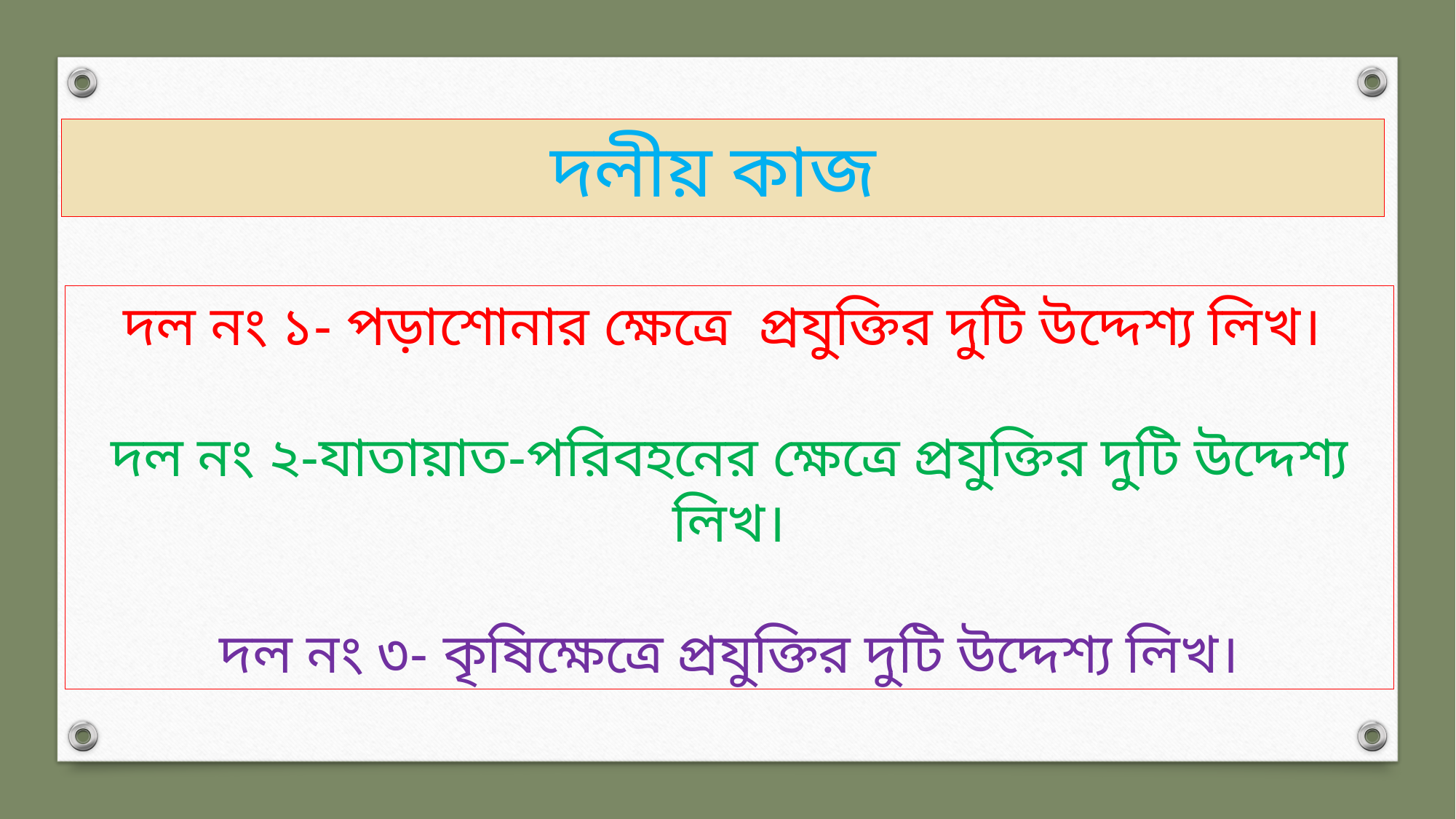

দলীয় কাজ
দল নং ১- পড়াশোনার ক্ষেত্রে  প্রযুক্তির দুটি উদ্দেশ্য লিখ।

দল নং ২-যাতায়াত-পরিবহনের ক্ষেত্রে প্রযুক্তির দুটি উদ্দেশ্য লিখ।

দল নং ৩- কৃষিক্ষেত্রে প্রযুক্তির দুটি উদ্দেশ্য লিখ।